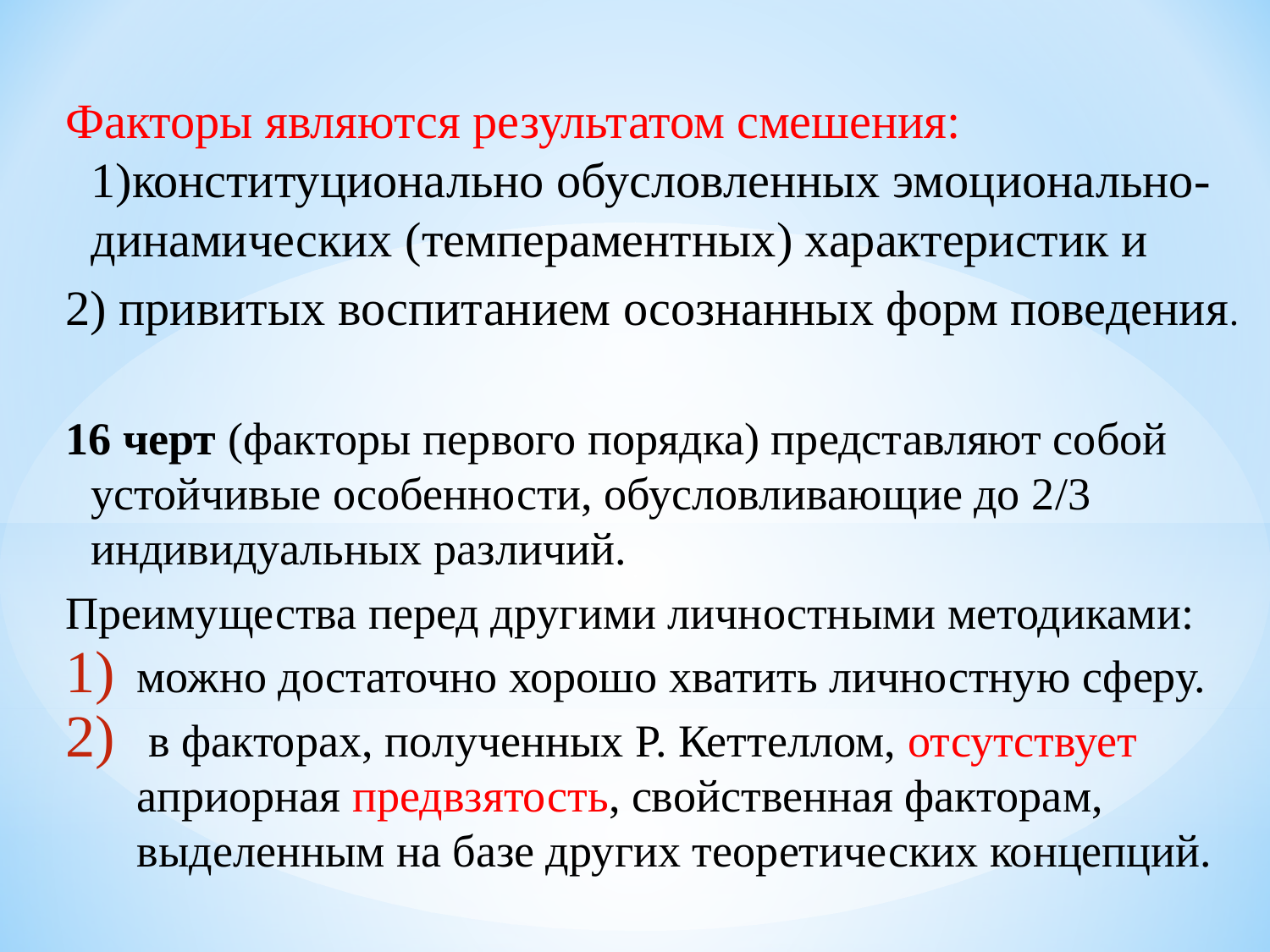

Факторы являются результатом смешения: 1)конституционально обусловленных эмоционально-динамических (темпераментных) характеристик и
2) привитых воспитанием осознанных форм поведения.

16 черт (факторы первого порядка) представляют собой устойчивые особенности, обусловливающие до 2/3 индивидуальных различий.
Преимущества перед другими личностными методиками:
можно достаточно хорошо хватить личностную сферу.
 в факторах, полученных Р. Кеттеллом, отсутствует априорная предвзятость, свойственная факторам, выделенным на базе других теоретических концепций.